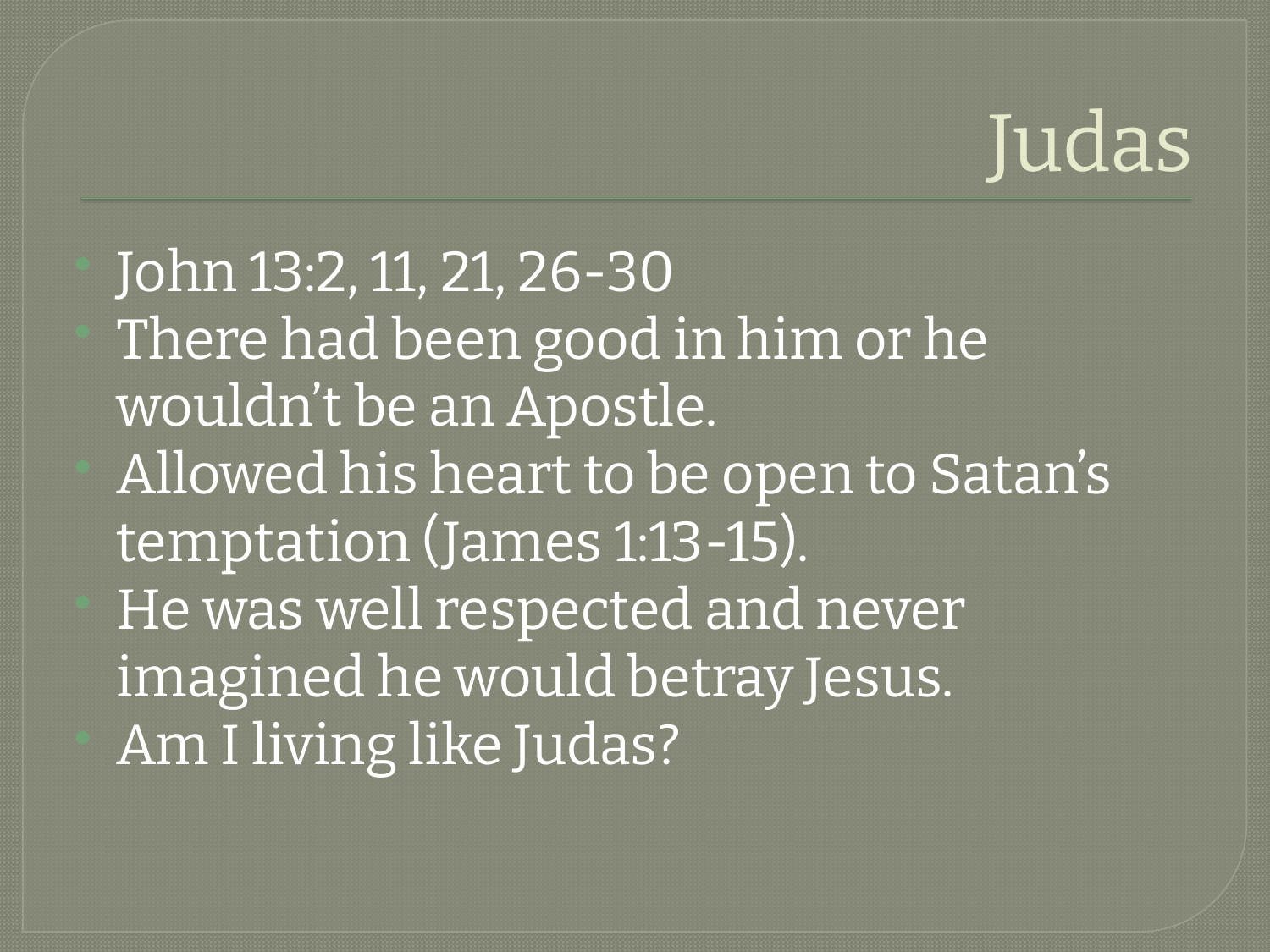

# Judas
John 13:2, 11, 21, 26-30
There had been good in him or he wouldn’t be an Apostle.
Allowed his heart to be open to Satan’s temptation (James 1:13-15).
He was well respected and never imagined he would betray Jesus.
Am I living like Judas?